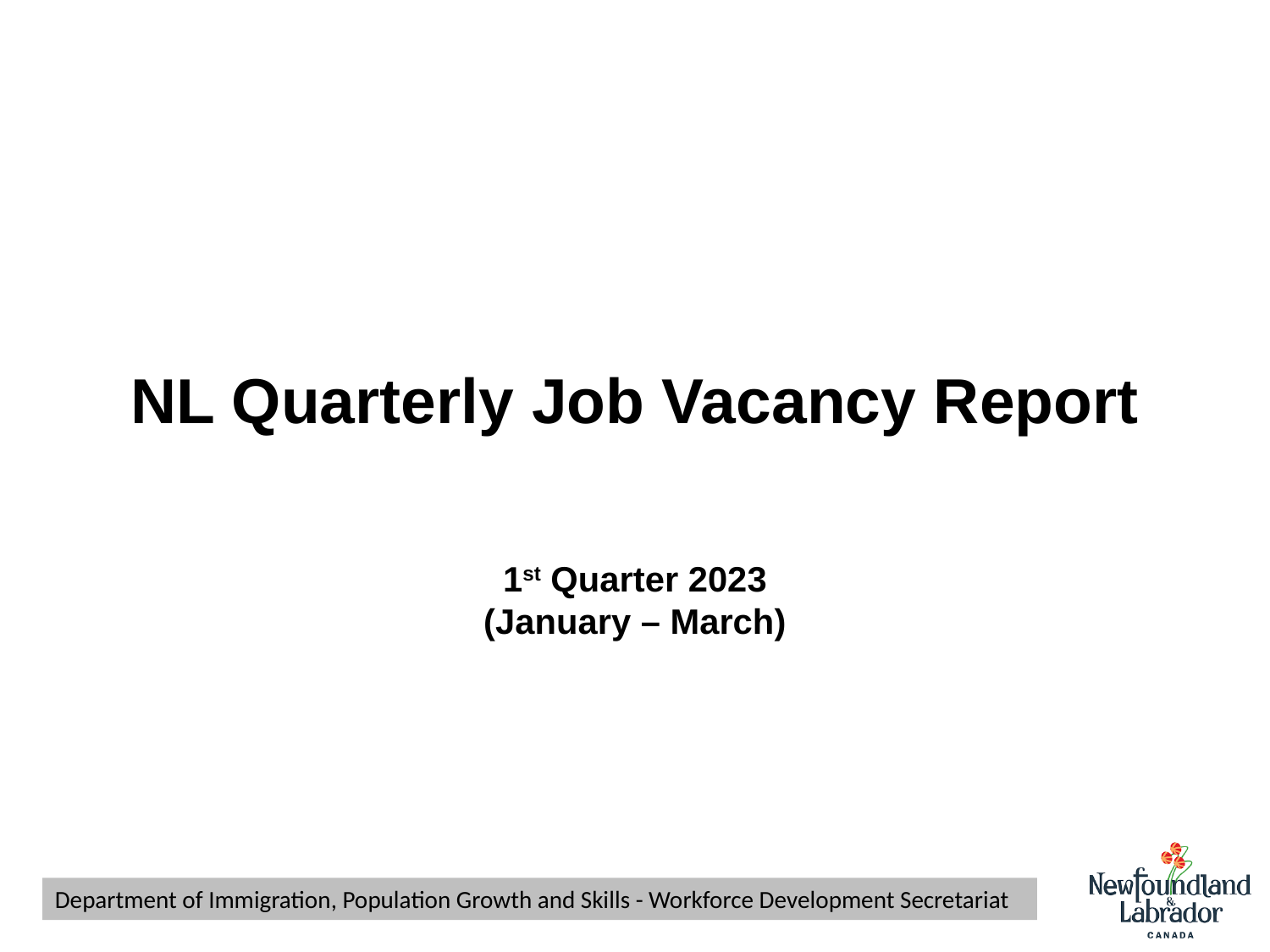

# NL Quarterly Job Vacancy Report
1st Quarter 2023
(January – March)
Department of Immigration, Population Growth and Skills - Workforce Development Secretariat